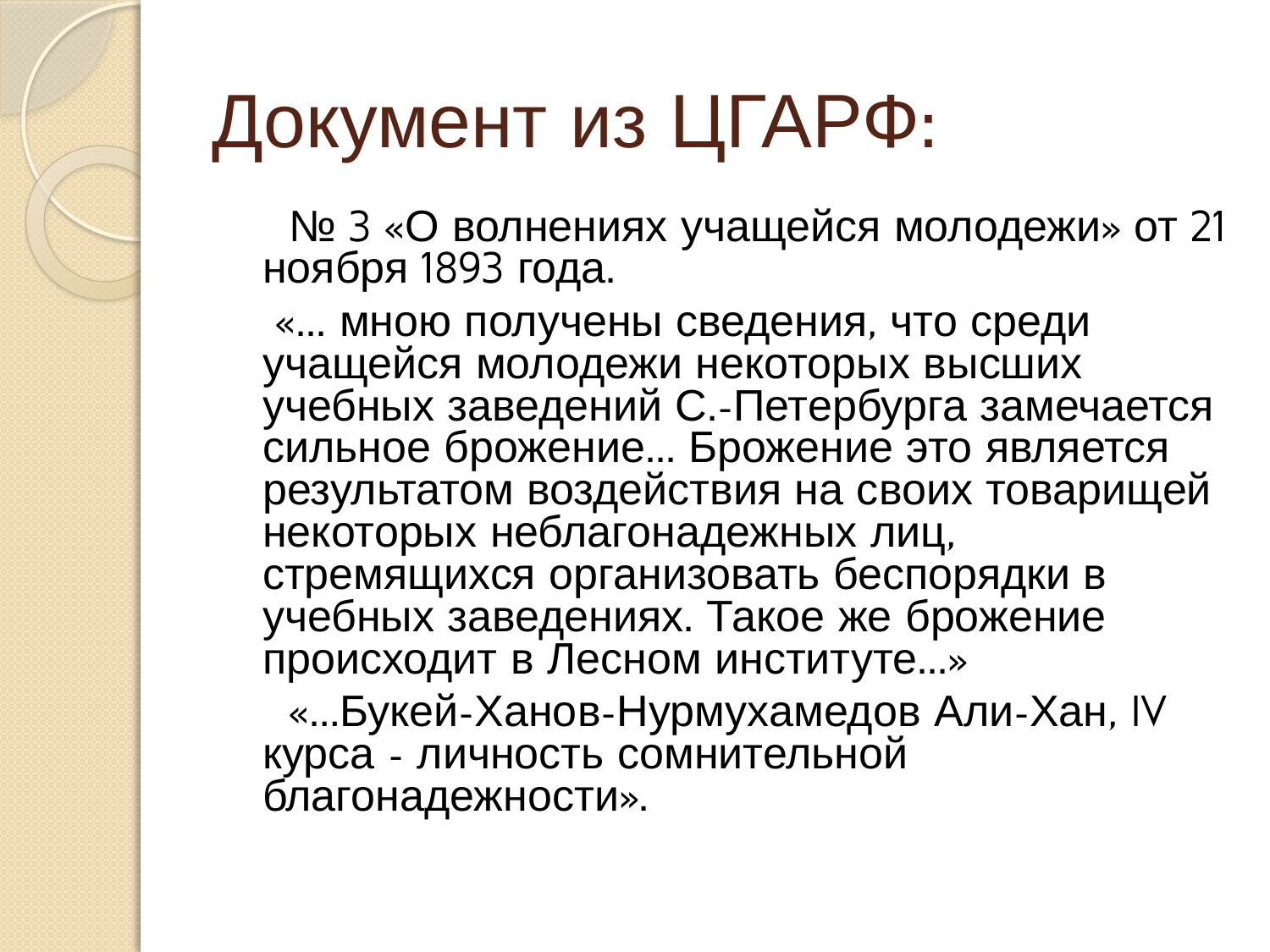

# Документ из ЦГАРФ:
     № 3 «О волнениях учащейся молодежи» от 21 ноября 1893 года.
    «... мною получены сведения, что среди учащейся молодежи некоторых высших учебных заведений С.-Петербурга замечается сильное брожение... Брожение это является результатом воздействия на своих товарищей некоторых неблагонадежных лиц, стремящихся организовать беспорядки в учебных заведениях. Такое же брожение происходит в Лесном институте...»
     «…Букей-Ханов-Нурмухамедов Али-Хан, IV курса - личность сомнительной благонадежности».